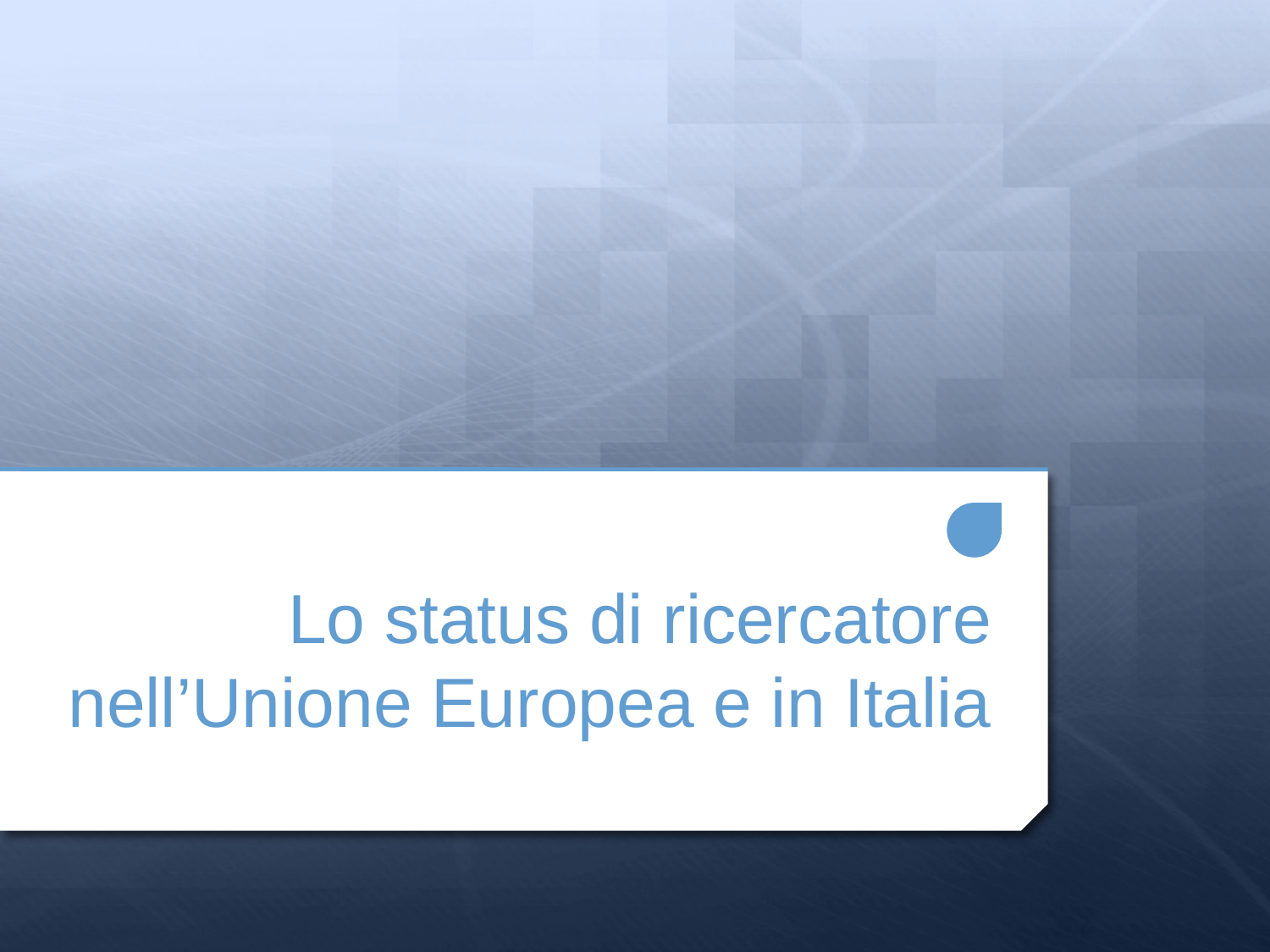

# Lo status di ricercatore nell’Unione Europea e in Italia